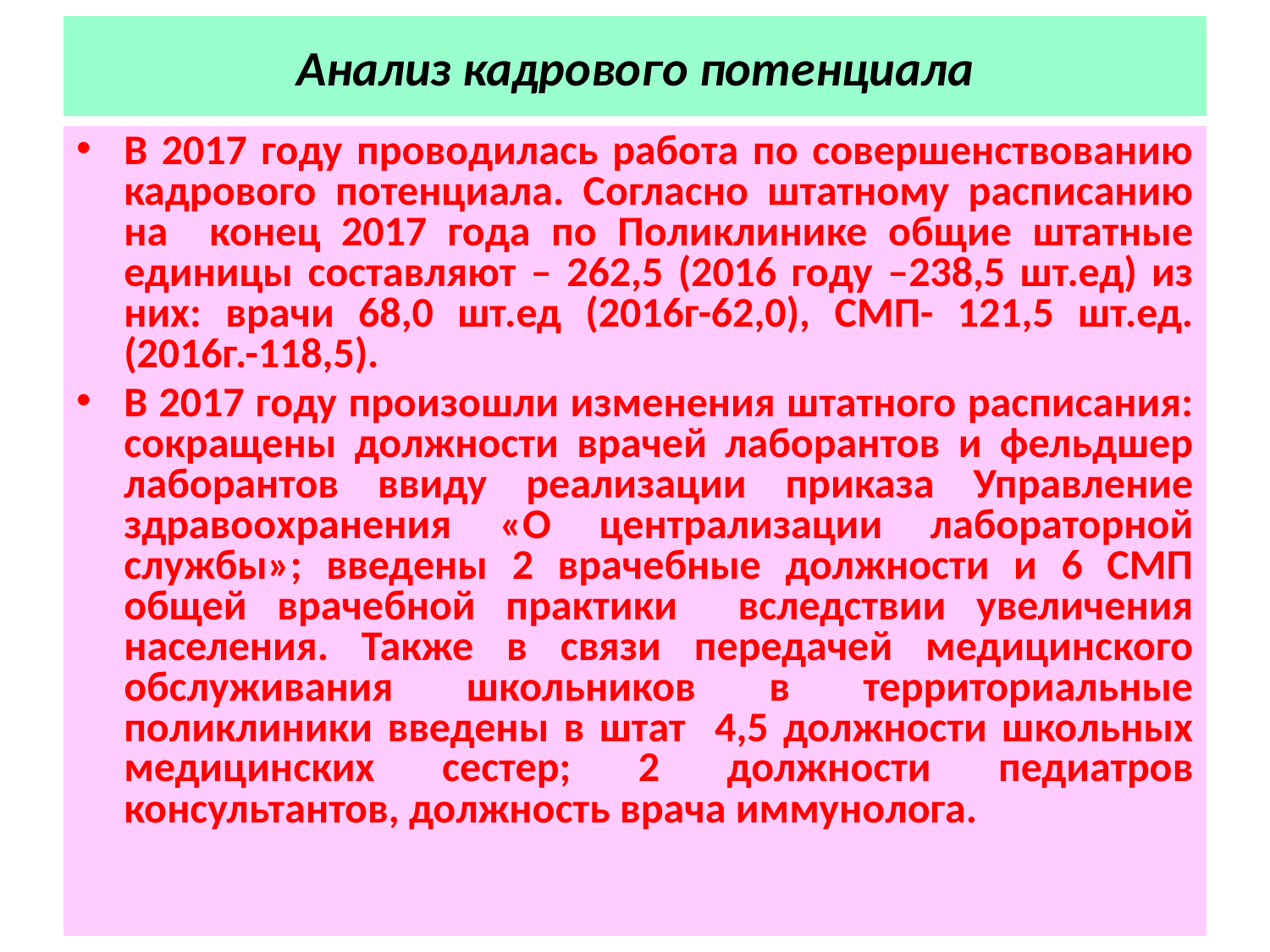

# Анализ кадрового потенциала
В 2017 году проводилась работа по совершенствованию кадрового потенциала. Согласно штатному расписанию на  конец 2017 года по Поликлинике общие штатные единицы составляют – 262,5 (2016 году –238,5 шт.ед) из них: врачи 68,0 шт.ед (2016г-62,0), СМП- 121,5 шт.ед. (2016г.-118,5).
В 2017 году произошли изменения штатного расписания: сокращены должности врачей лаборантов и фельдшер лаборантов ввиду реализации приказа Управление здравоохранения «О централизации лабораторной службы»; введены 2 врачебные должности и 6 СМП общей врачебной практики  вследствии увеличения населения. Также в связи передачей медицинского обслуживания школьников в территориальные поликлиники введены в штат  4,5 должности школьных медицинских сестер; 2 должности педиатров консультантов, должность врача иммунолога.